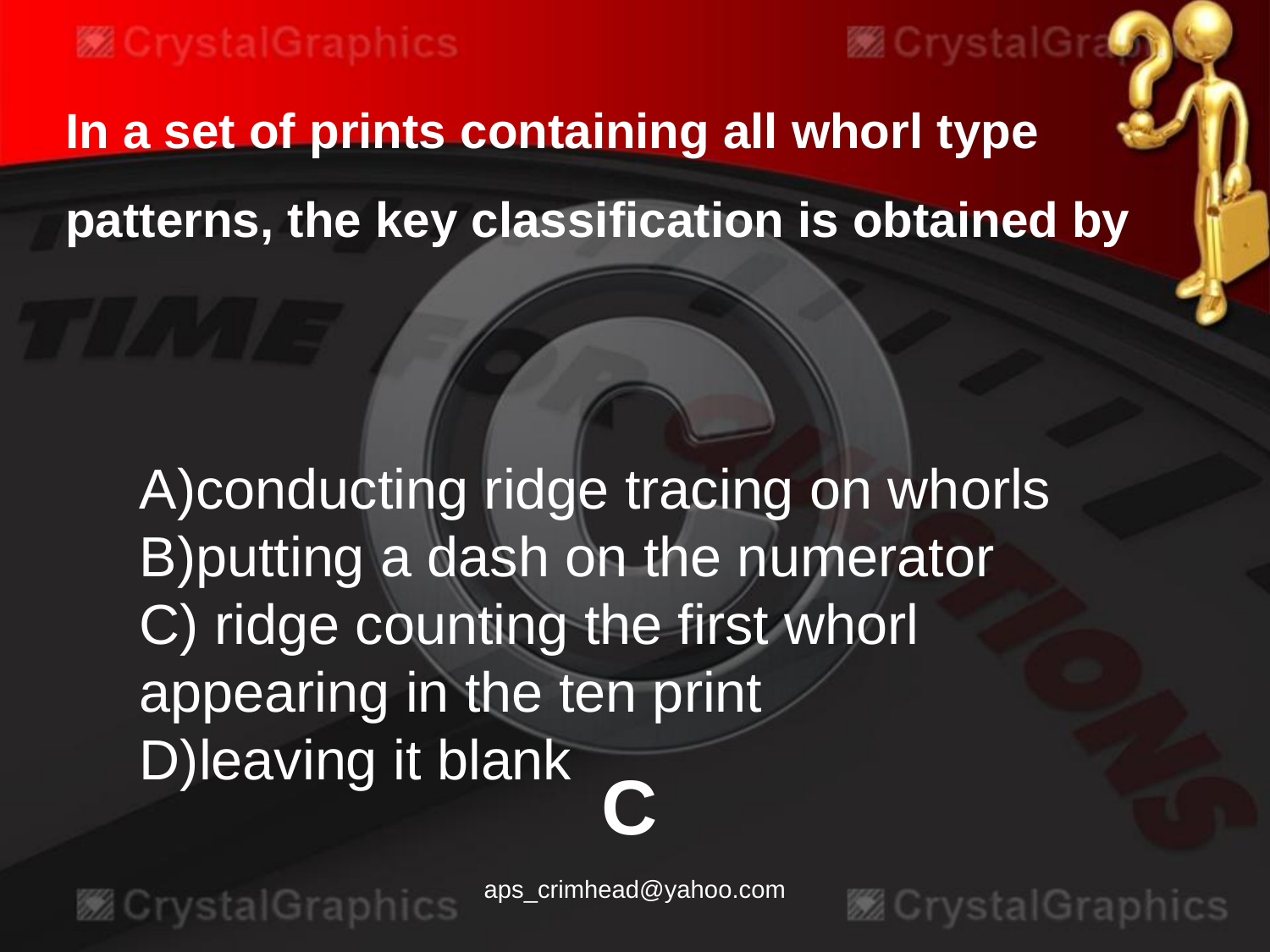

In a set of prints containing all whorl type patterns, the key classification is obtained by
A)conducting ridge tracing on whorls
B)putting a dash on the numerator
C) ridge counting the first whorl appearing in the ten print
D)leaving it blank
C
aps_crimhead@yahoo.com